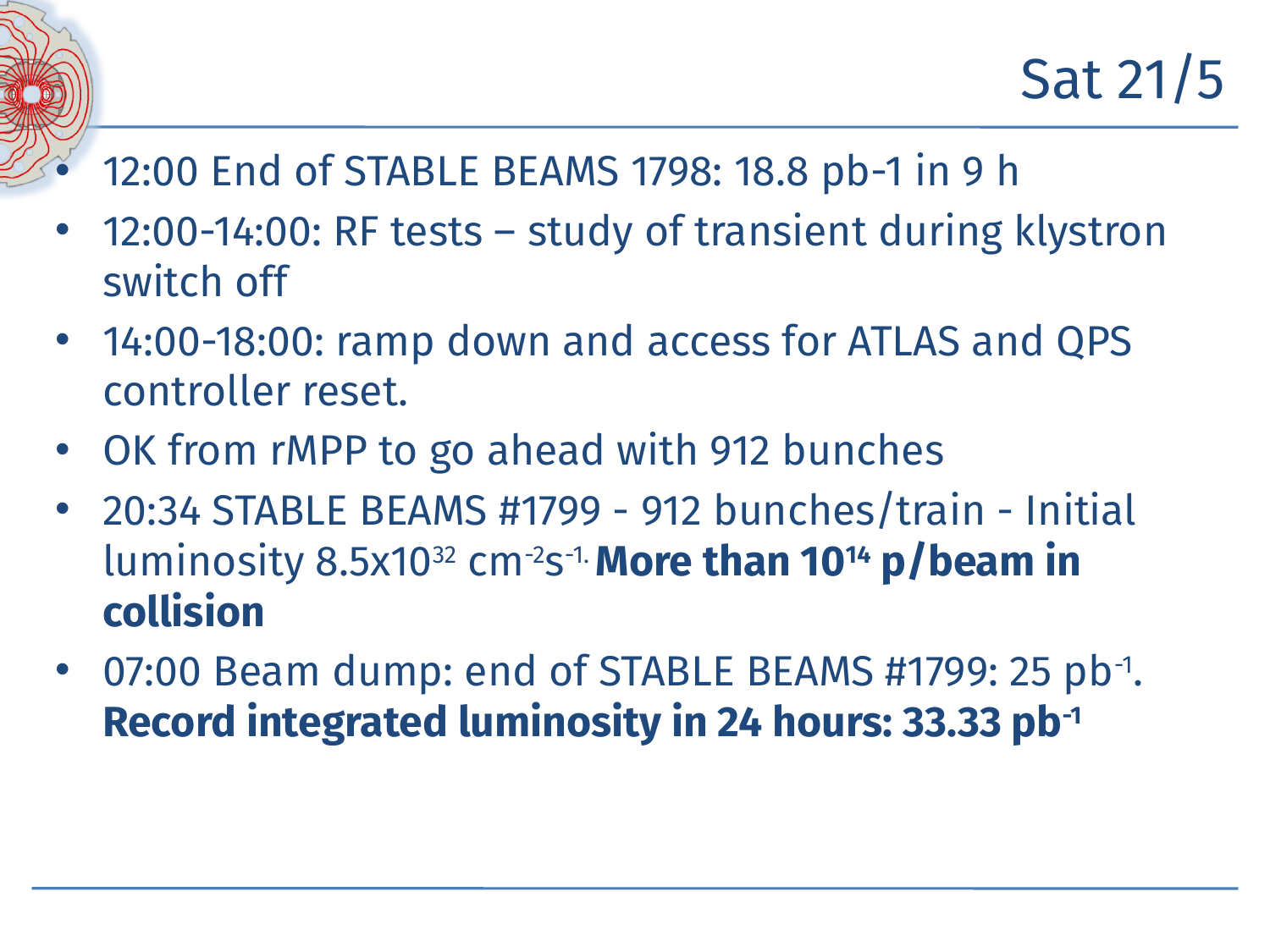

# Sat 21/5
12:00 End of STABLE BEAMS 1798: 18.8 pb-1 in 9 h
12:00-14:00: RF tests – study of transient during klystron switch off
14:00-18:00: ramp down and access for ATLAS and QPS controller reset.
OK from rMPP to go ahead with 912 bunches
20:34 STABLE BEAMS #1799 - 912 bunches/train - Initial luminosity 8.5x1032 cm-2s-1. More than 1014 p/beam in collision
07:00 Beam dump: end of STABLE BEAMS #1799: 25 pb-1. Record integrated luminosity in 24 hours: 33.33 pb-1